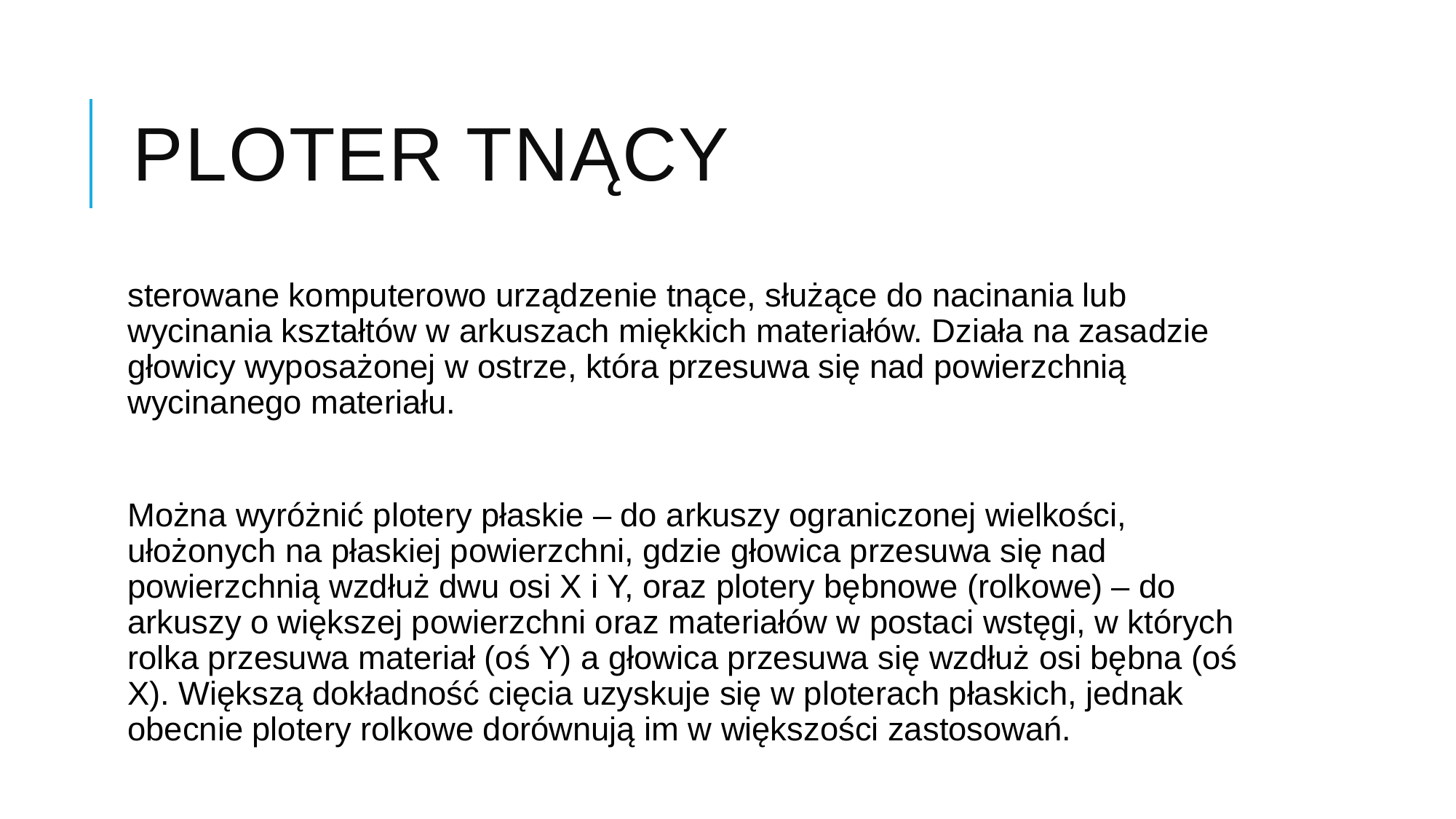

# Ploter tnący
sterowane komputerowo urządzenie tnące, służące do nacinania lub wycinania kształtów w arkuszach miękkich materiałów. Działa na zasadzie głowicy wyposażonej w ostrze, która przesuwa się nad powierzchnią wycinanego materiału.

Można wyróżnić plotery płaskie – do arkuszy ograniczonej wielkości, ułożonych na płaskiej powierzchni, gdzie głowica przesuwa się nad powierzchnią wzdłuż dwu osi X i Y, oraz plotery bębnowe (rolkowe) – do arkuszy o większej powierzchni oraz materiałów w postaci wstęgi, w których rolka przesuwa materiał (oś Y) a głowica przesuwa się wzdłuż osi bębna (oś X). Większą dokładność cięcia uzyskuje się w ploterach płaskich, jednak obecnie plotery rolkowe dorównują im w większości zastosowań.